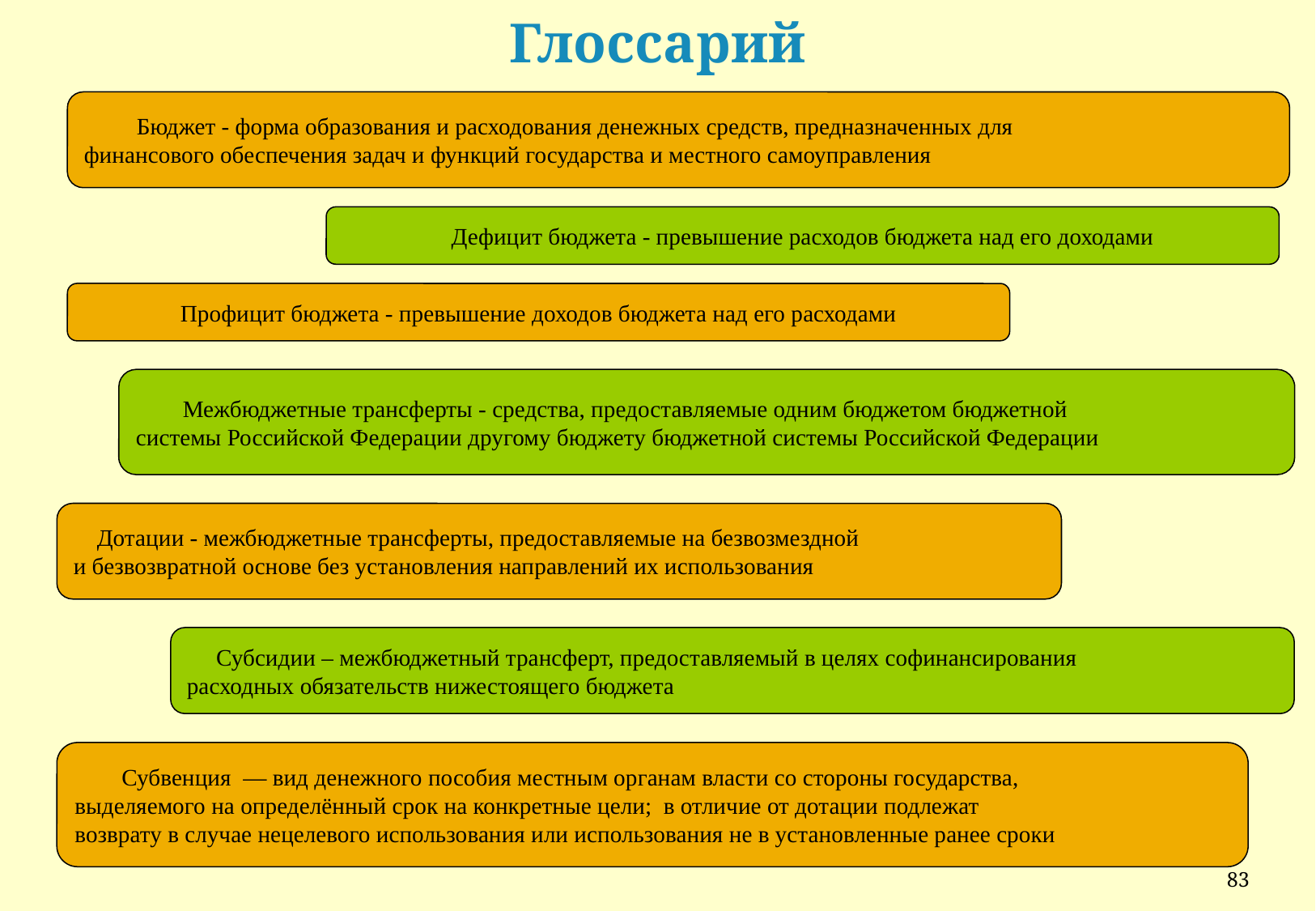

# Глоссарий
         Бюджет - форма образования и расходования денежных средств, предназначенных для
финансового обеспечения задач и функций государства и местного самоуправления

Дефицит бюджета - превышение расходов бюджета над его доходами
Профицит бюджета - превышение доходов бюджета над его расходами
        Межбюджетные трансферты - средства, предоставляемые одним бюджетом бюджетной
системы Российской Федерации другому бюджету бюджетной системы Российской Федерации
    Дотации - межбюджетные трансферты, предоставляемые на безвозмездной
и безвозвратной основе без установления направлений их использования
     Субсидии – межбюджетный трансферт, предоставляемый в целях софинансирования
расходных обязательств нижестоящего бюджета
        Субвенция  — вид денежного пособия местным органам власти со стороны государства,
выделяемого на определённый срок на конкретные цели;  в отличие от дотации подлежат
возврату в случае нецелевого использования или использования не в установленные ранее сроки
83